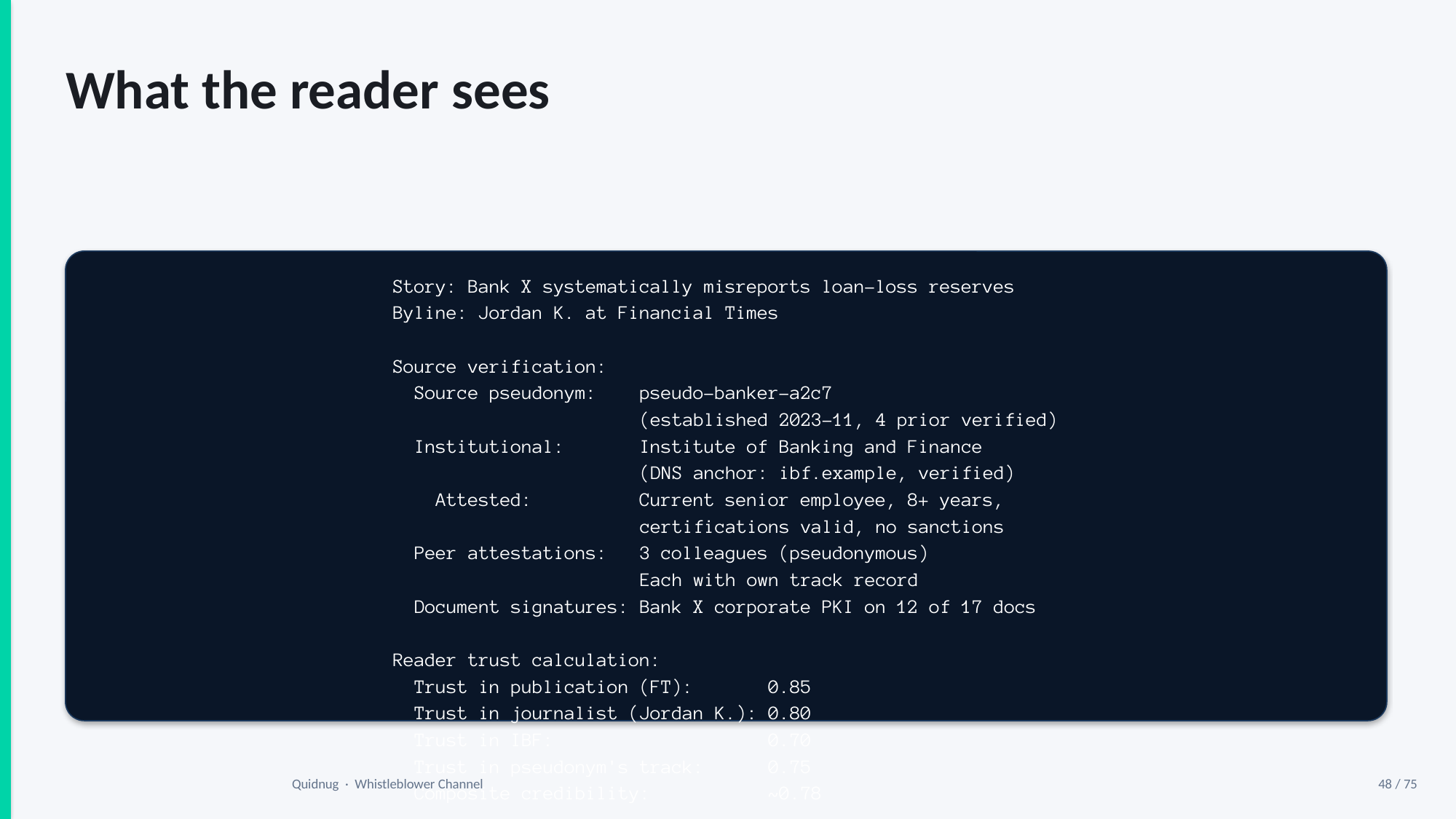

What the reader sees

Story: Bank X systematically misreports loan-loss reserves
Byline: Jordan K. at Financial Times

Source verification:
  Source pseudonym:    pseudo-banker-a2c7
                       (established 2023-11, 4 prior verified)
  Institutional:       Institute of Banking and Finance
                       (DNS anchor: ibf.example, verified)
    Attested:          Current senior employee, 8+ years,
                       certifications valid, no sanctions
  Peer attestations:   3 colleagues (pseudonymous)
                       Each with own track record
  Document signatures: Bank X corporate PKI on 12 of 17 docs

Reader trust calculation:
  Trust in publication (FT):       0.85
  Trust in journalist (Jordan K.): 0.80
  Trust in IBF:                    0.70
  Trust in pseudonym's track:      0.75
  Composite credibility:           ~0.78

[Click for detailed verification →]
Quidnug  ·  Whistleblower Channel
48 / 75